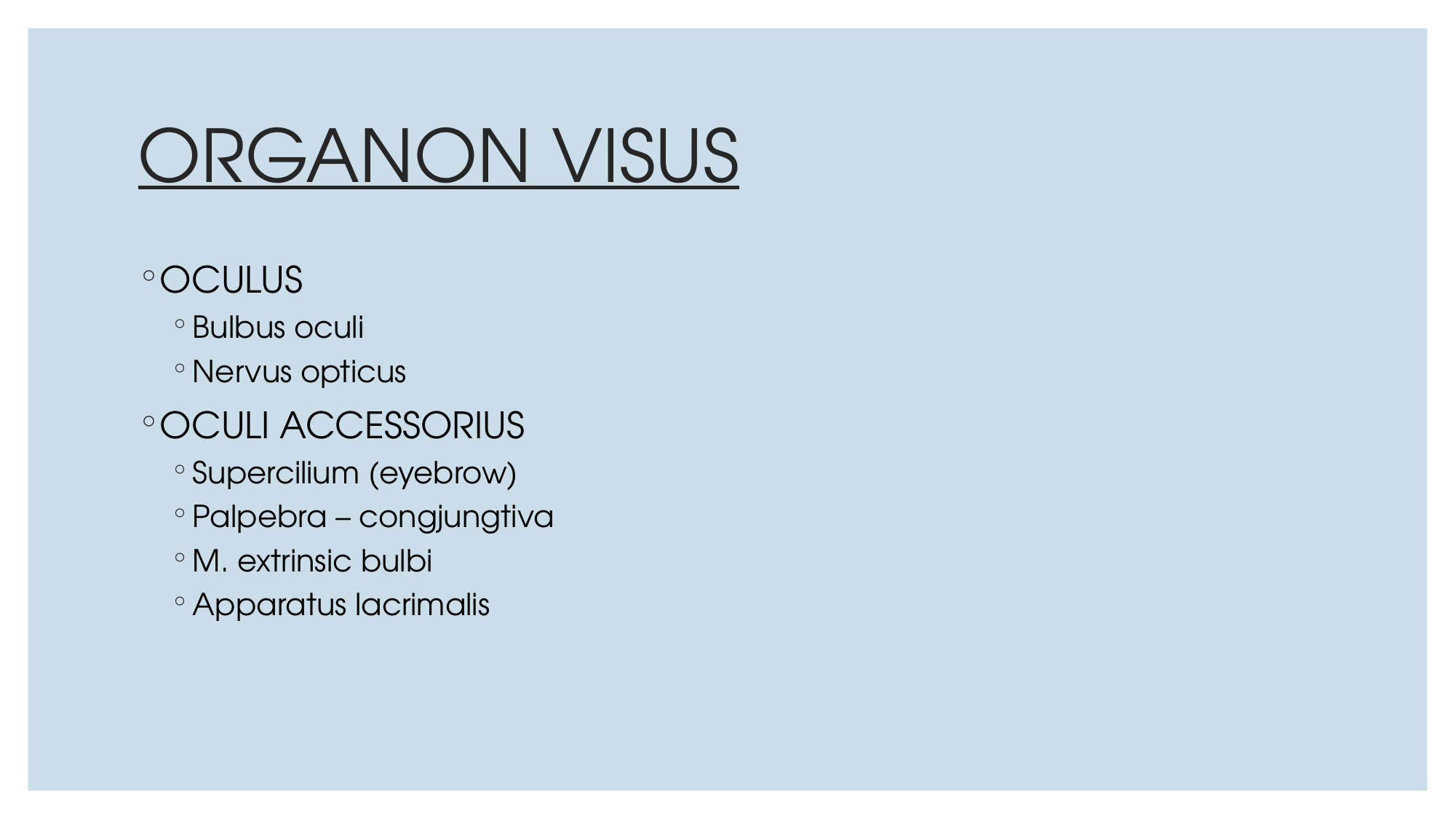

# ORGANON VISUS
OCULUS
Bulbus oculi
Nervus opticus
OCULI ACCESSORIUS
Supercilium (eyebrow)
Palpebra – congjungtiva
M. extrinsic bulbi
Apparatus lacrimalis